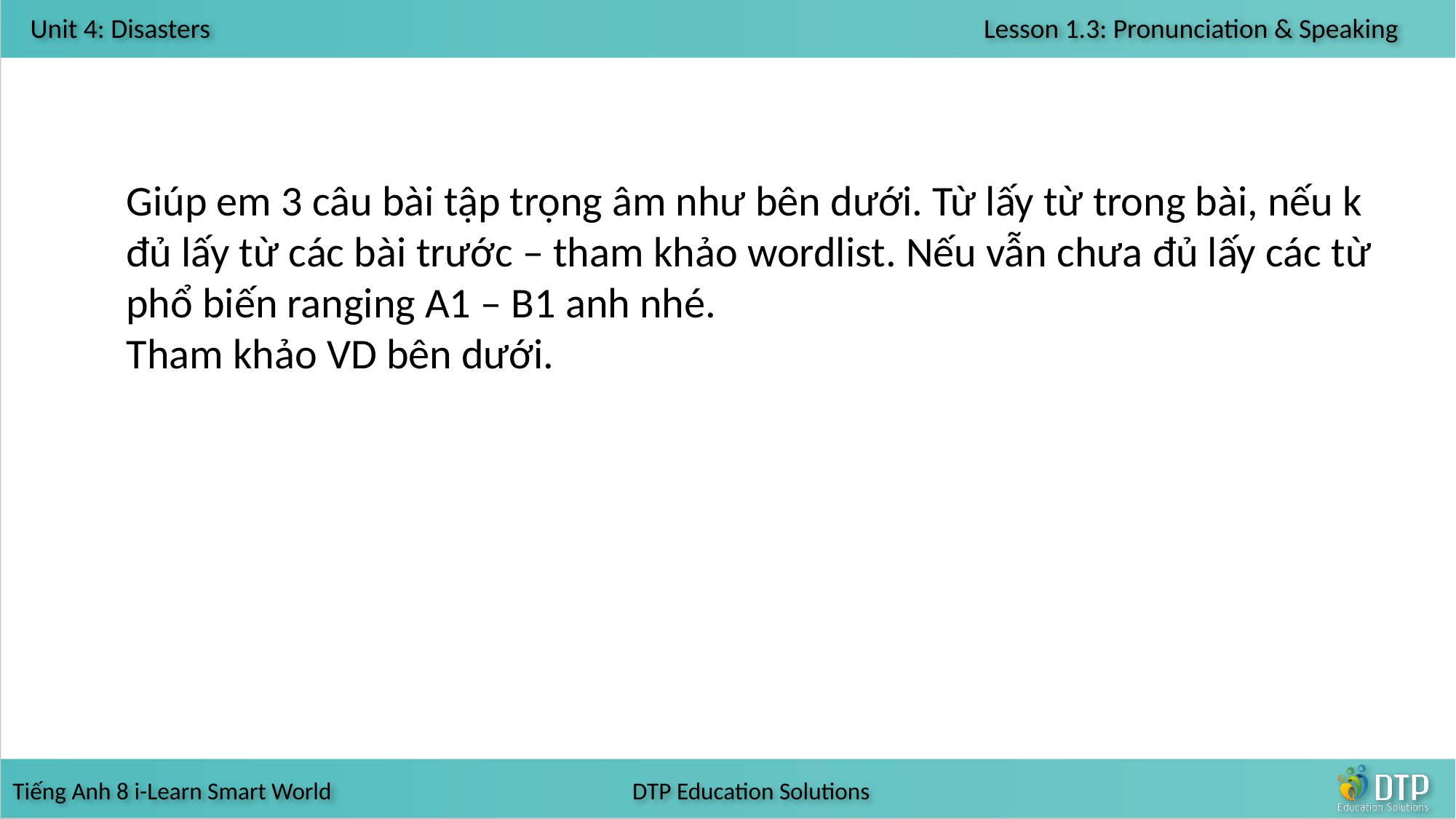

Giúp em 3 câu bài tập trọng âm như bên dưới. Từ lấy từ trong bài, nếu k đủ lấy từ các bài trước – tham khảo wordlist. Nếu vẫn chưa đủ lấy các từ phổ biến ranging A1 – B1 anh nhé.
Tham khảo VD bên dưới.